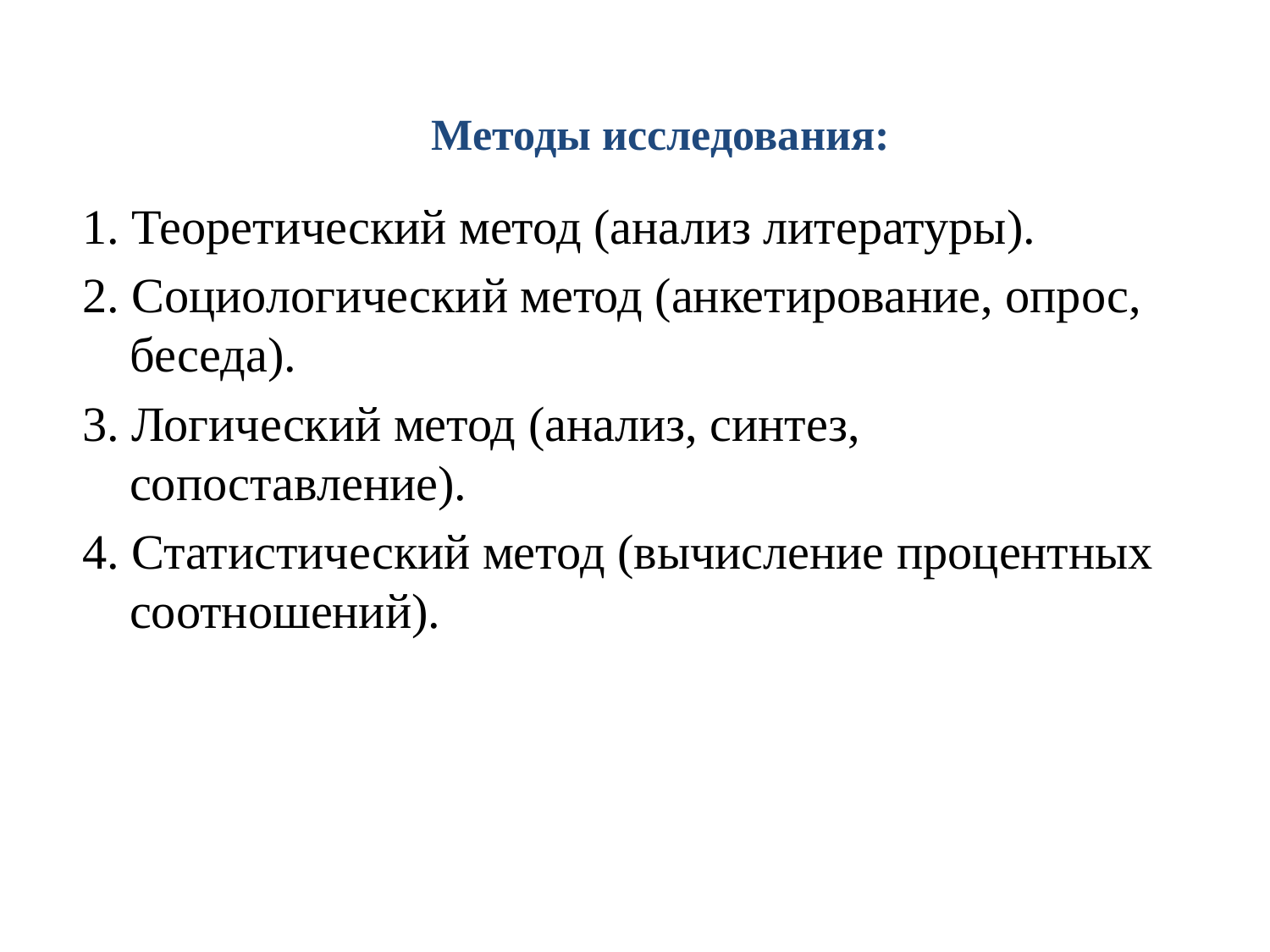

# Методы исследования:
1. Теоретический метод (анализ литературы).
2. Социологический метод (анкетирование, опрос, беседа).
3. Логический метод (анализ, синтез, сопоставление).
4. Статистический метод (вычисление процентных соотношений).